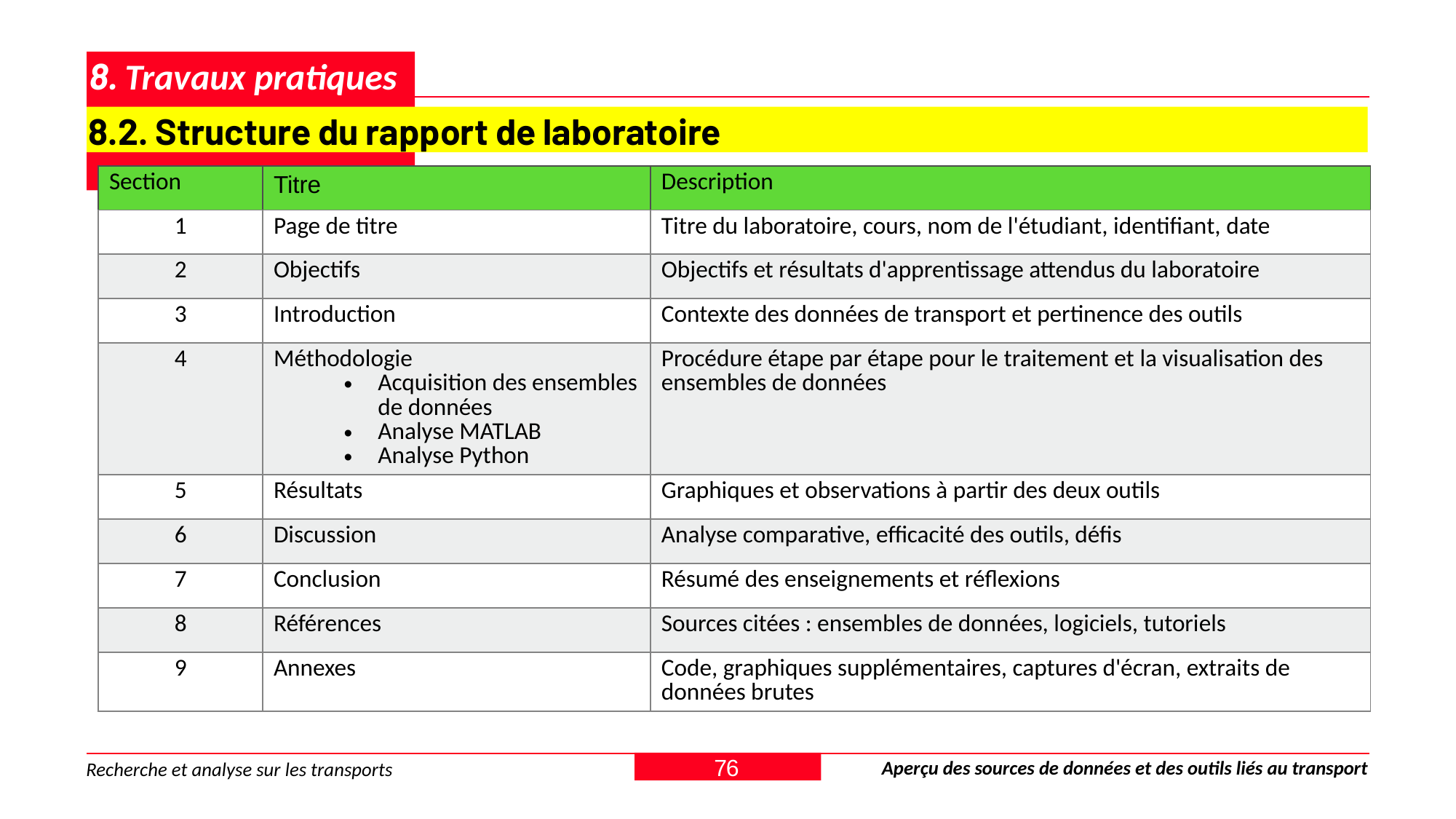

# 8. Travaux pratiques
8.2. Structure du rapport de laboratoire
| Section | Titre | Description |
| --- | --- | --- |
| 1 | Page de titre | Titre du laboratoire, cours, nom de l'étudiant, identifiant, date |
| 2 | Objectifs | Objectifs et résultats d'apprentissage attendus du laboratoire |
| 3 | Introduction | Contexte des données de transport et pertinence des outils |
| 4 | Méthodologie Acquisition des ensembles de données Analyse MATLAB Analyse Python | Procédure étape par étape pour le traitement et la visualisation des ensembles de données |
| 5 | Résultats | Graphiques et observations à partir des deux outils |
| 6 | Discussion | Analyse comparative, efficacité des outils, défis |
| 7 | Conclusion | Résumé des enseignements et réflexions |
| 8 | Références | Sources citées : ensembles de données, logiciels, tutoriels |
| 9 | Annexes | Code, graphiques supplémentaires, captures d'écran, extraits de données brutes |
76
Aperçu des sources de données et des outils liés au transport